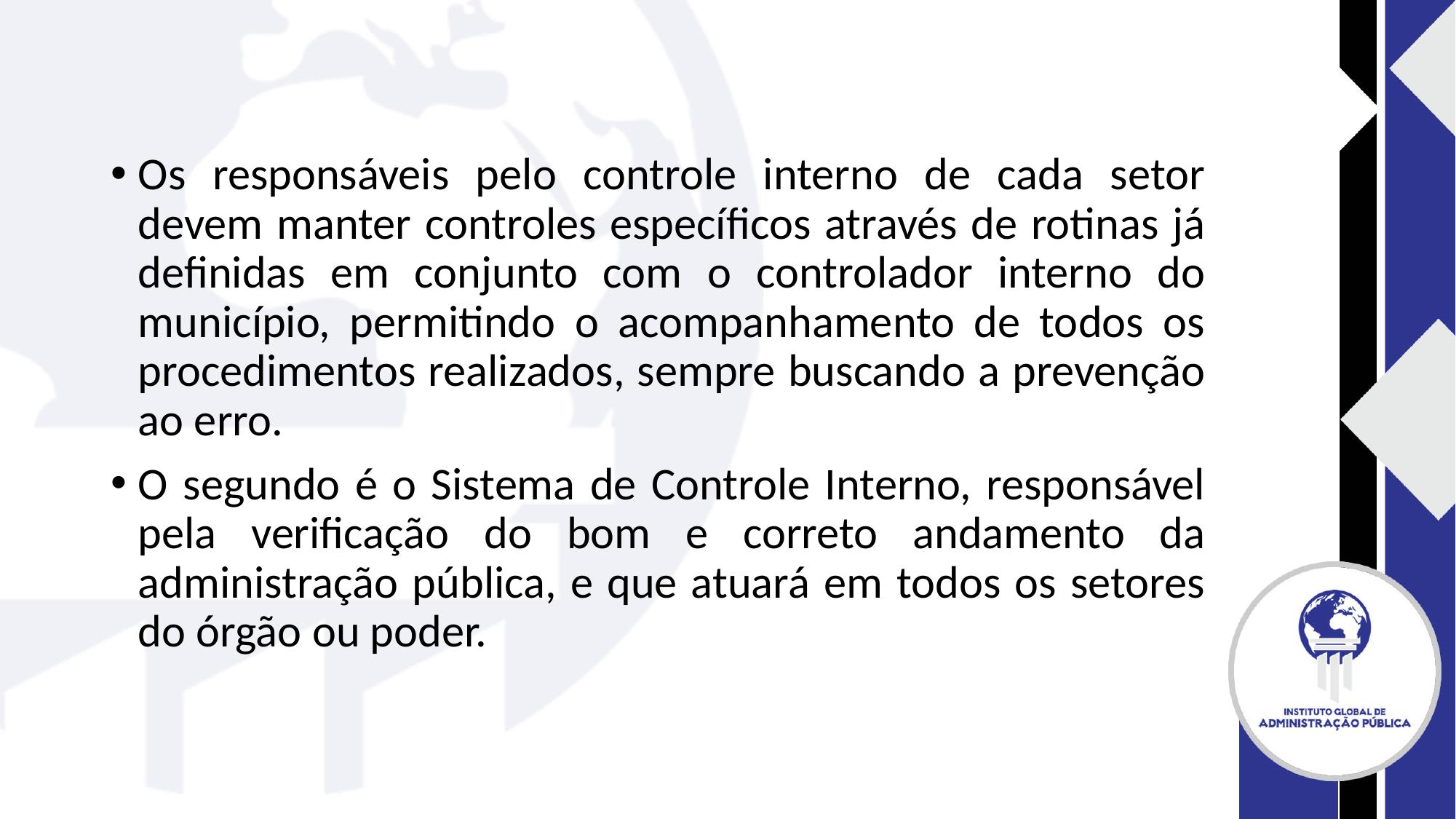

#
Os responsáveis pelo controle interno de cada setor devem manter controles específicos através de rotinas já definidas em conjunto com o controlador interno do município, permitindo o acompanhamento de todos os procedimentos realizados, sempre buscando a prevenção ao erro.
O segundo é o Sistema de Controle Interno, responsável pela verificação do bom e correto andamento da administração pública, e que atuará em todos os setores do órgão ou poder.